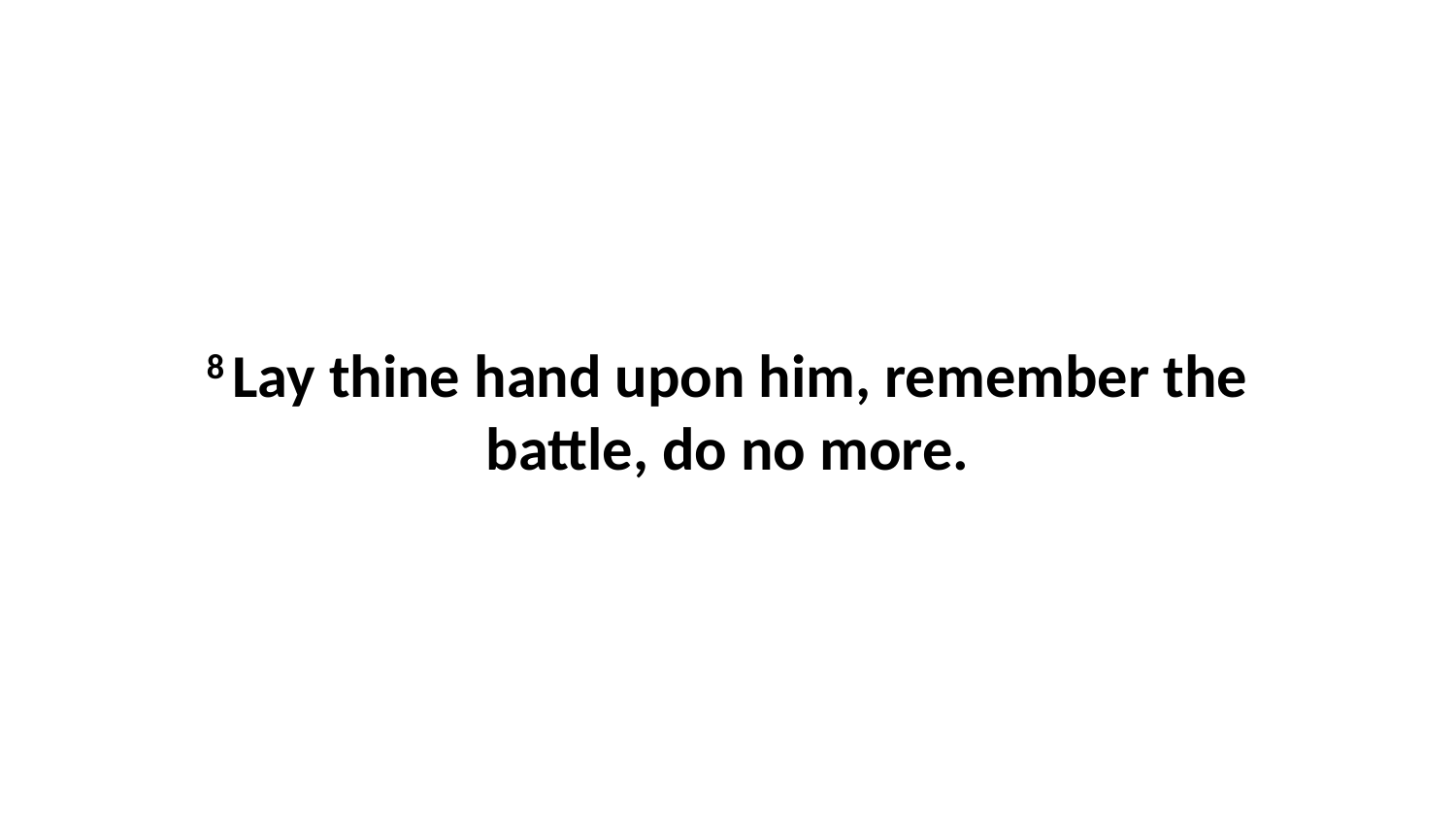

8 Lay thine hand upon him, remember the battle, do no more.